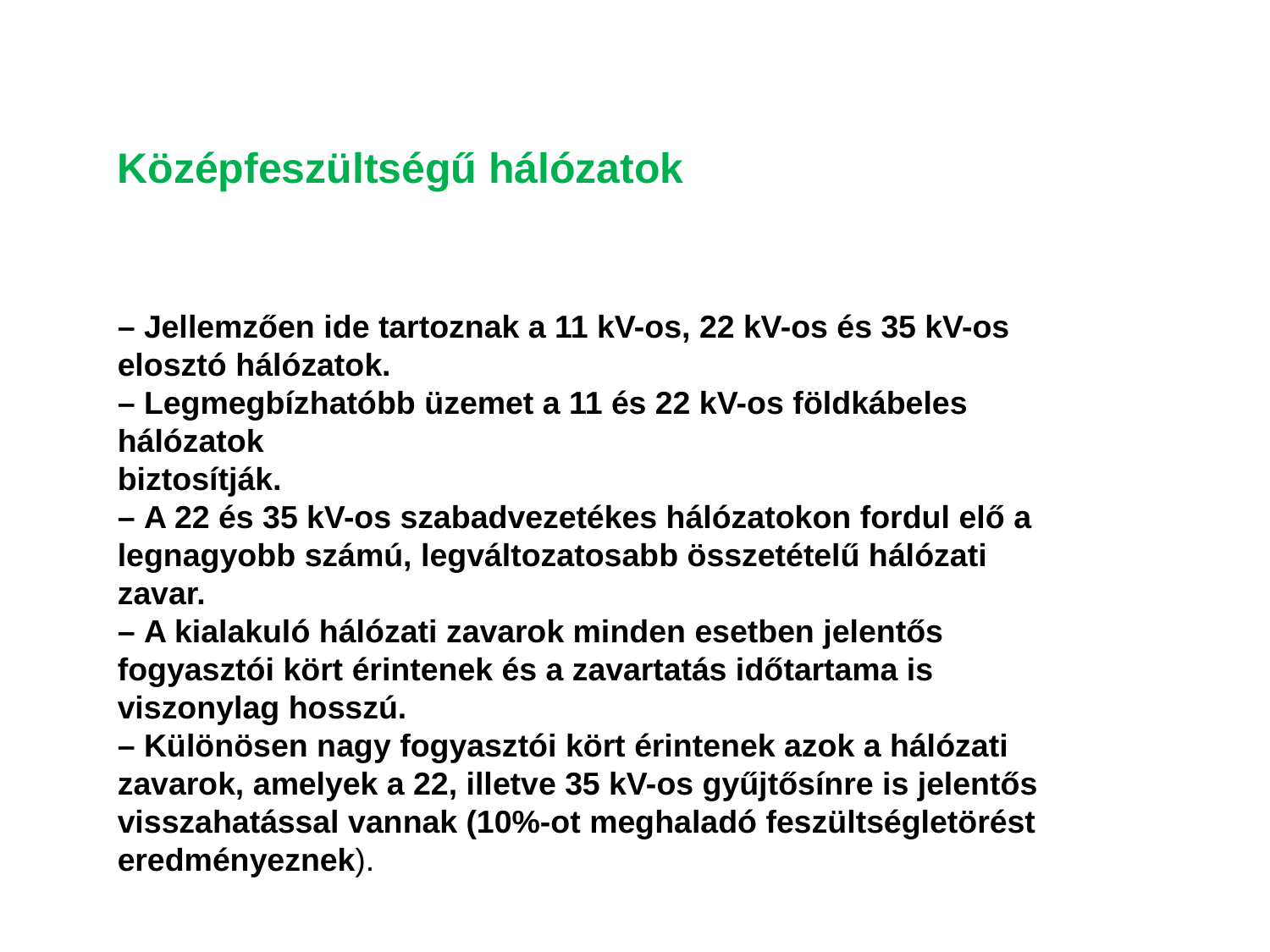

Középfeszültségű hálózatok

– Jellemzően ide tartoznak a 11 kV-os, 22 kV-os és 35 kV-os
elosztó hálózatok.
– Legmegbízhatóbb üzemet a 11 és 22 kV-os földkábeles hálózatok
biztosítják.
– A 22 és 35 kV-os szabadvezetékes hálózatokon fordul elő a
legnagyobb számú, legváltozatosabb összetételű hálózati
zavar.
– A kialakuló hálózati zavarok minden esetben jelentős
fogyasztói kört érintenek és a zavartatás időtartama is
viszonylag hosszú.
– Különösen nagy fogyasztói kört érintenek azok a hálózati
zavarok, amelyek a 22, illetve 35 kV-os gyűjtősínre is jelentős
visszahatással vannak (10%-ot meghaladó feszültségletörést
eredményeznek).